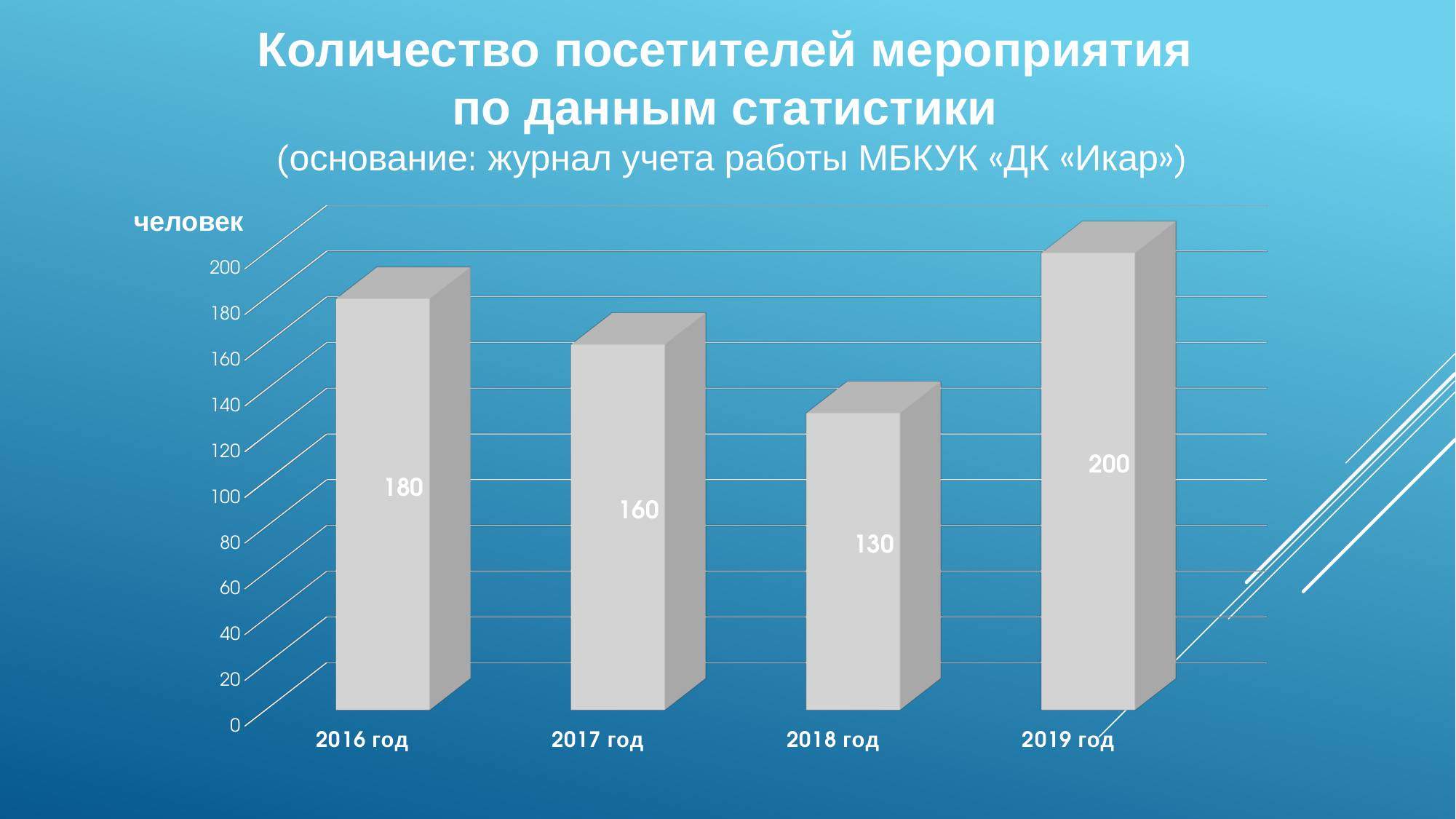

Количество посетителей мероприятия
по данным статистики
(основание: журнал учета работы МБКУК «ДК «Икар»)

[unsupported chart]

человек